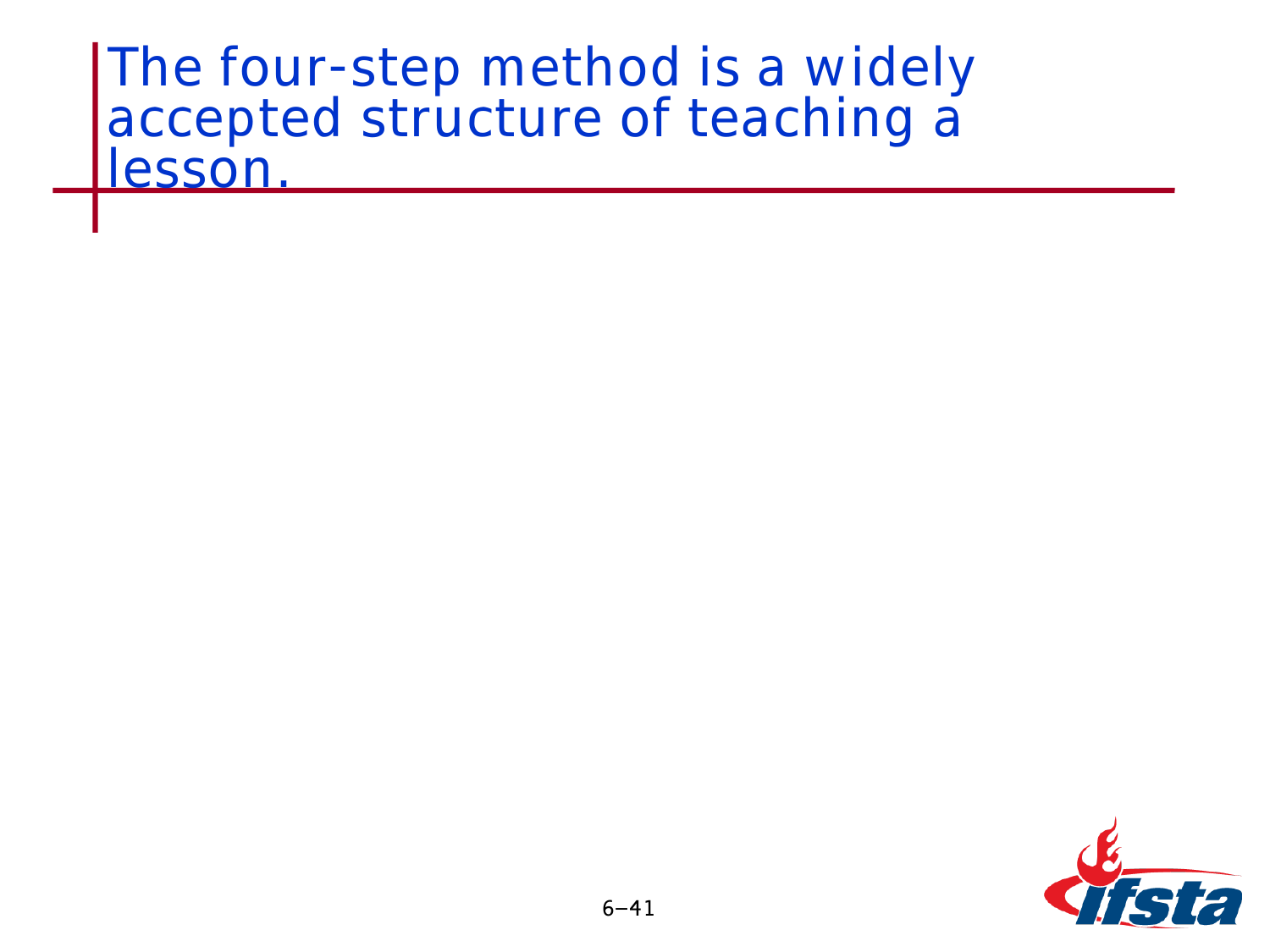

# The four-step method is a widely accepted structure of teaching a lesson.

6–41